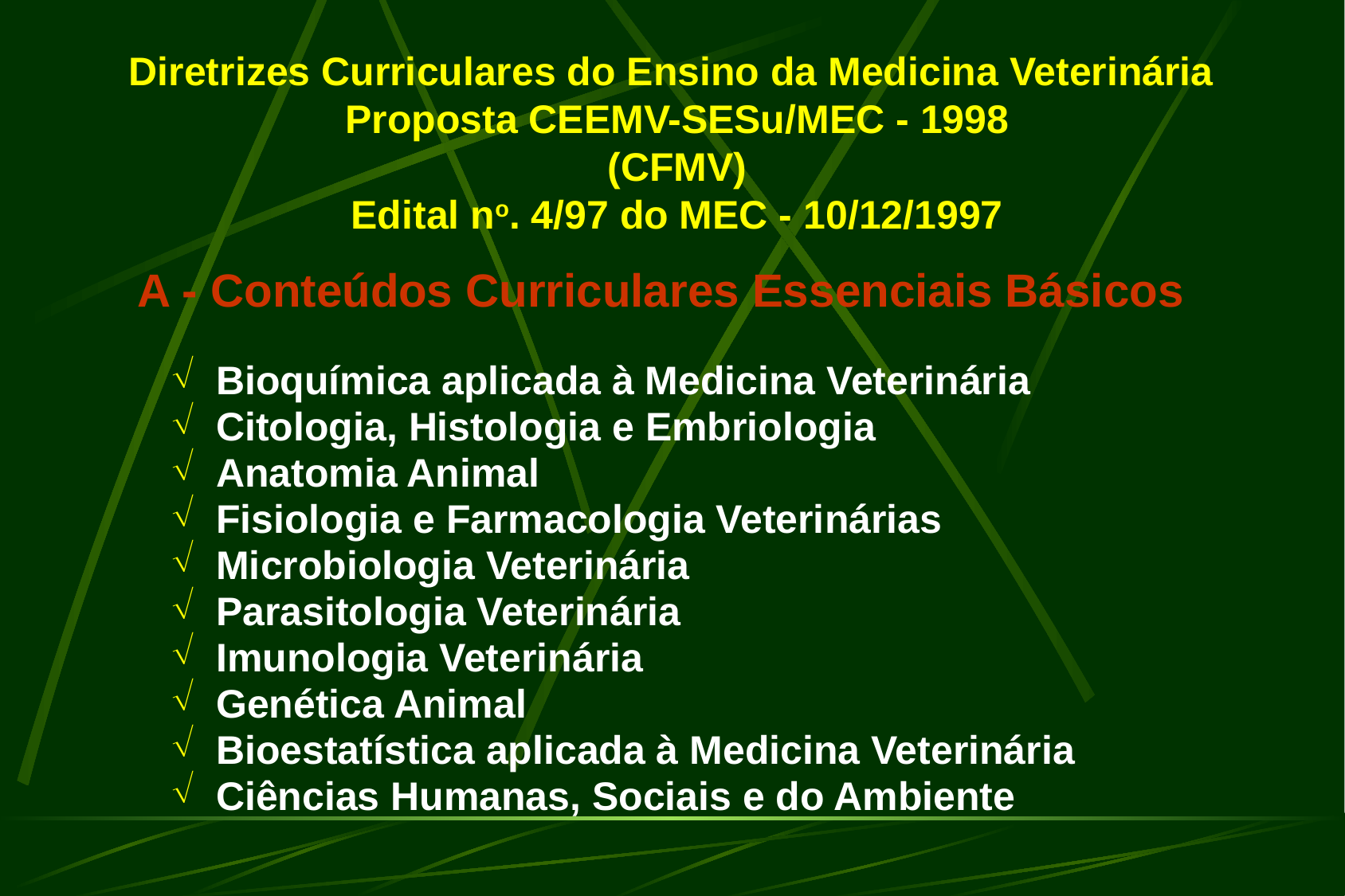

Diretrizes Curriculares do Ensino da Medicina Veterinária
Proposta CEEMV-SESu/MEC - 1998
(CFMV)
Edital no. 4/97 do MEC - 10/12/1997
# A - Conteúdos Curriculares Essenciais Básicos
Bioquímica aplicada à Medicina Veterinária
Citologia, Histologia e Embriologia
Anatomia Animal
Fisiologia e Farmacologia Veterinárias
Microbiologia Veterinária
Parasitologia Veterinária
Imunologia Veterinária
Genética Animal
Bioestatística aplicada à Medicina Veterinária
Ciências Humanas, Sociais e do Ambiente